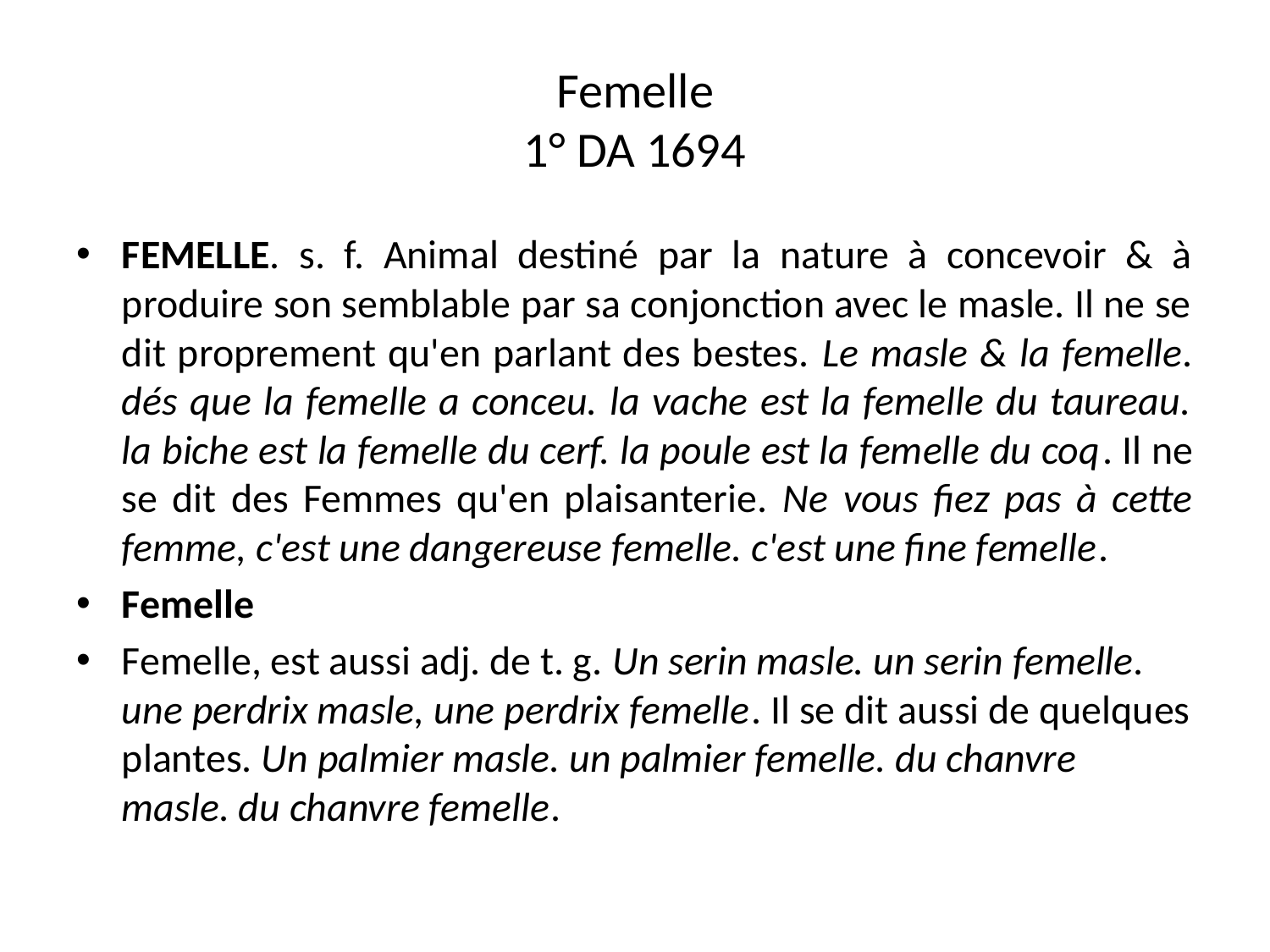

# Femelle 1° DA 1694
FEMELLE. s. f. Animal destiné par la nature à concevoir & à produire son semblable par sa conjonction avec le masle. Il ne se dit proprement qu'en parlant des bestes. Le masle & la femelle. dés que la femelle a conceu. la vache est la femelle du taureau. la biche est la femelle du cerf. la poule est la femelle du coq. Il ne se dit des Femmes qu'en plaisanterie. Ne vous fiez pas à cette femme, c'est une dangereuse femelle. c'est une fine femelle.
Femelle
Femelle, est aussi adj. de t. g. Un serin masle. un serin femelle. une perdrix masle, une perdrix femelle. Il se dit aussi de quelques plantes. Un palmier masle. un palmier femelle. du chanvre masle. du chanvre femelle.